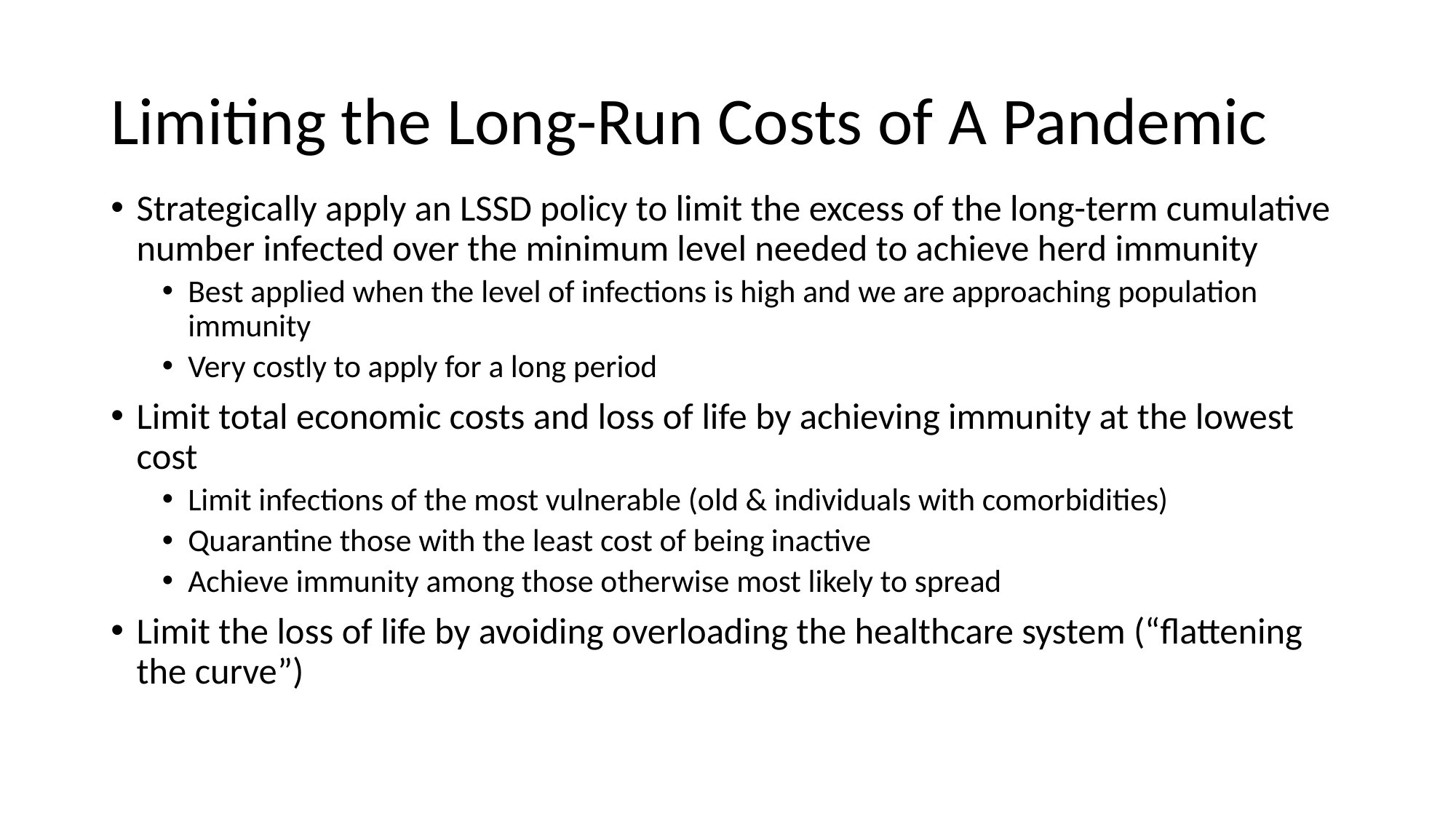

# Limiting the Long-Run Costs of A Pandemic
Strategically apply an LSSD policy to limit the excess of the long-term cumulative number infected over the minimum level needed to achieve herd immunity
Best applied when the level of infections is high and we are approaching population immunity
Very costly to apply for a long period
Limit total economic costs and loss of life by achieving immunity at the lowest cost
Limit infections of the most vulnerable (old & individuals with comorbidities)
Quarantine those with the least cost of being inactive
Achieve immunity among those otherwise most likely to spread
Limit the loss of life by avoiding overloading the healthcare system (“flattening the curve”)